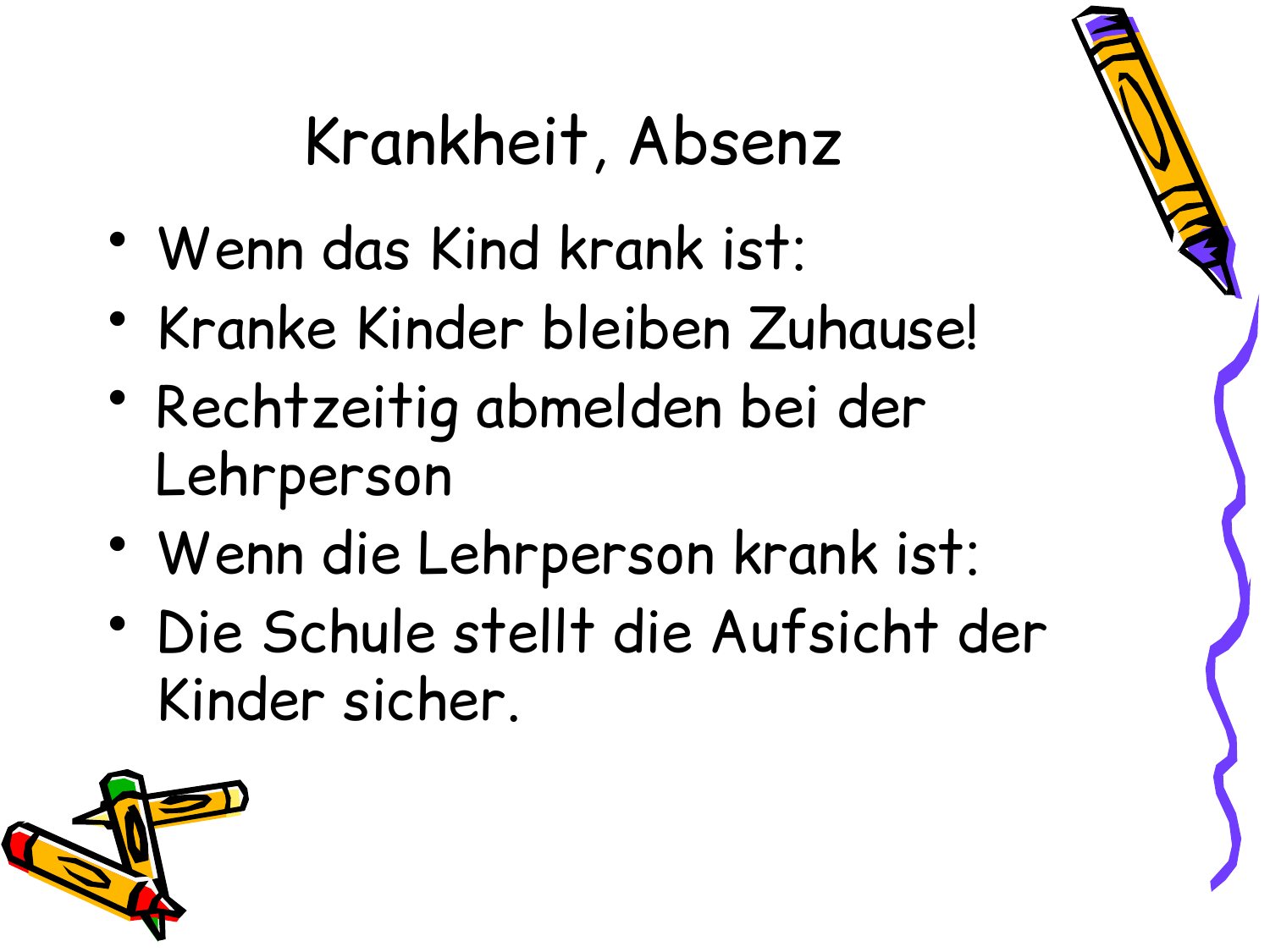

# Krankheit, Absenz
Wenn das Kind krank ist:
Kranke Kinder bleiben Zuhause!
Rechtzeitig abmelden bei der Lehrperson
Wenn die Lehrperson krank ist:
Die Schule stellt die Aufsicht der Kinder sicher.